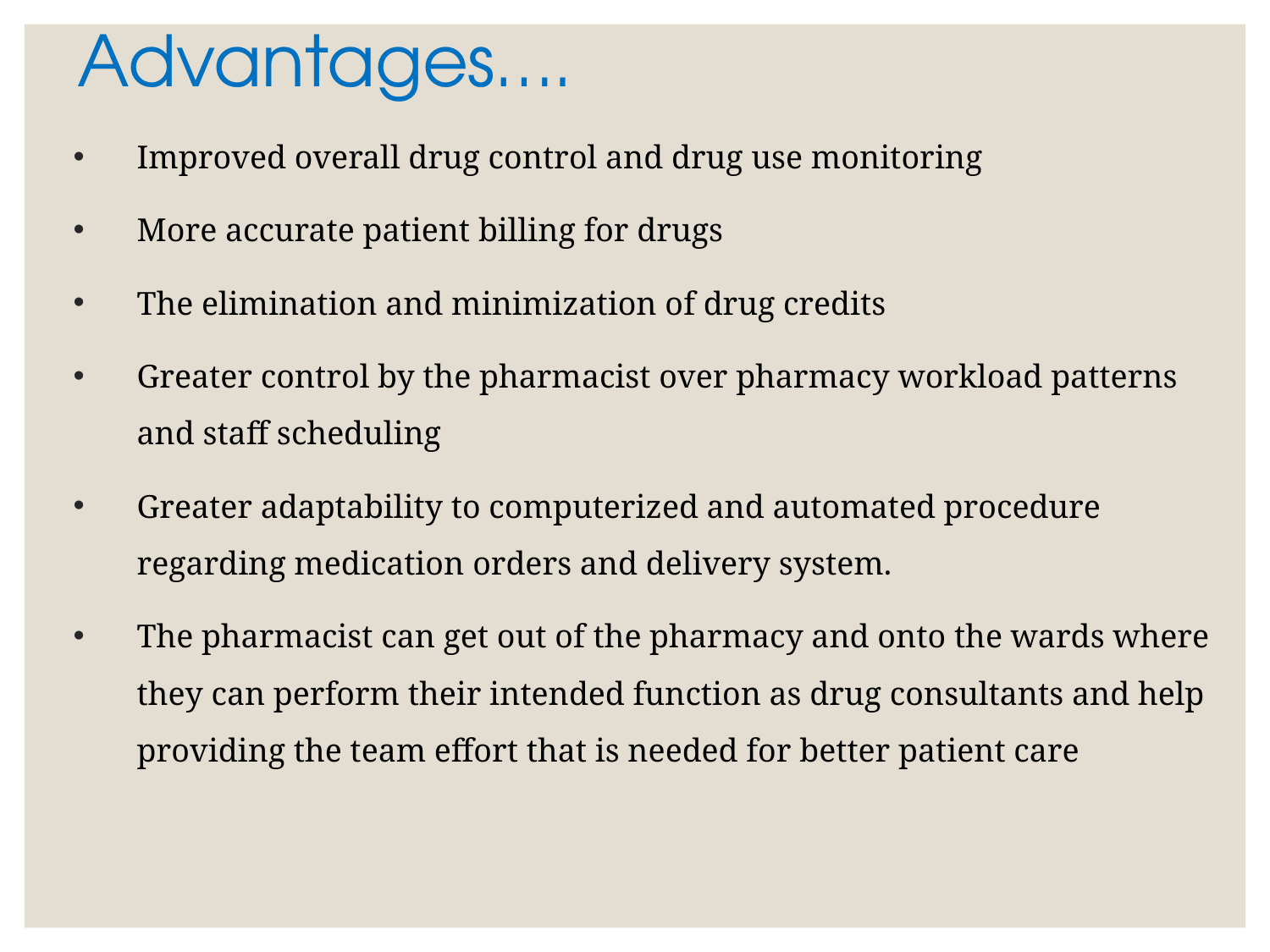

# Advantages….
Improved overall drug control and drug use monitoring
More accurate patient billing for drugs
The elimination and minimization of drug credits
Greater control by the pharmacist over pharmacy workload patterns and staff scheduling
Greater adaptability to computerized and automated procedure regarding medication orders and delivery system.
The pharmacist can get out of the pharmacy and onto the wards where they can perform their intended function as drug consultants and help providing the team effort that is needed for better patient care